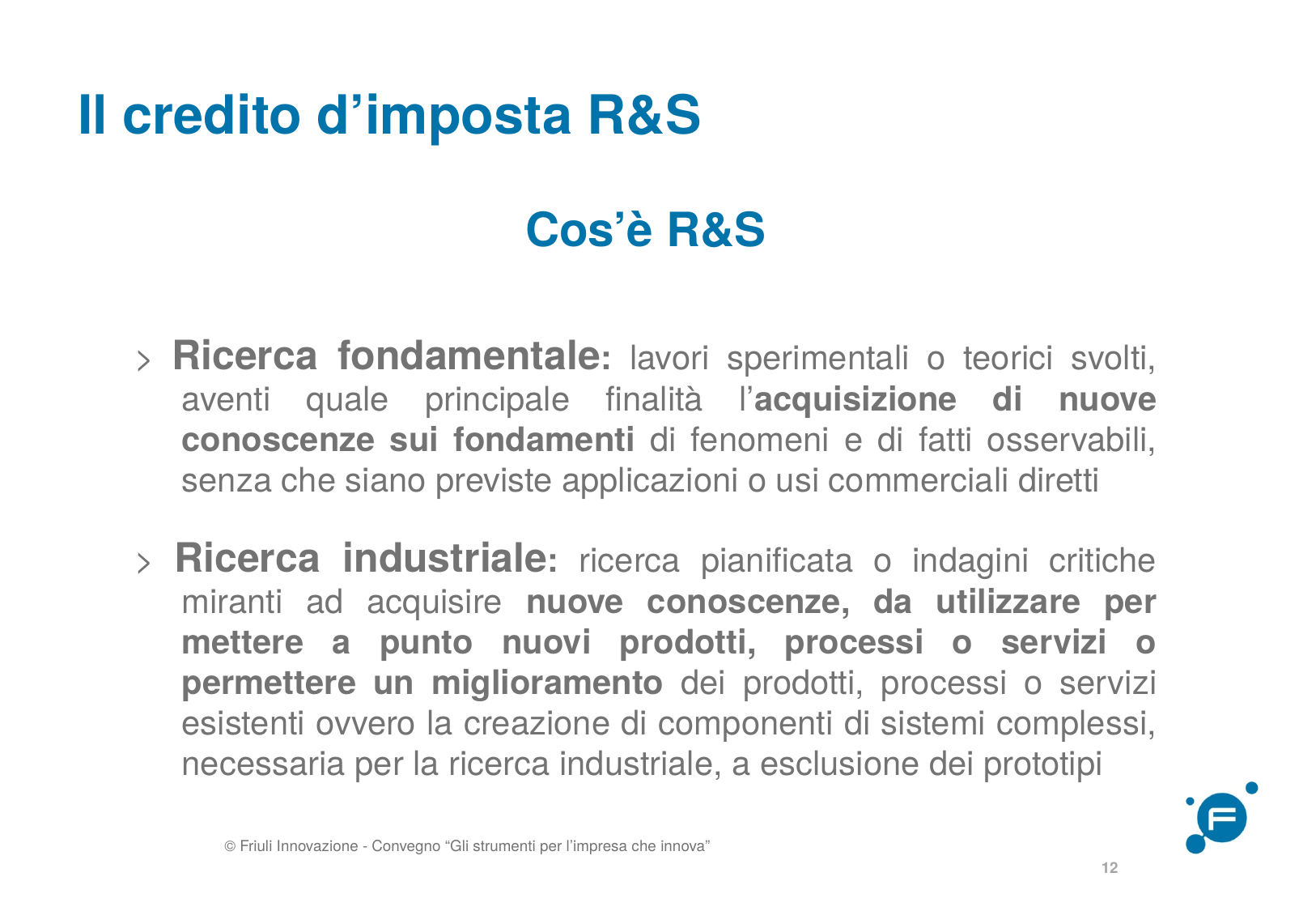

# Il credito d’imposta R&S
Cos’è R&S

> Ricerca fondamentale: lavori sperimentali o teorici svolti, aventi quale principale finalità l’acquisizione di nuove conoscenze sui fondamenti di fenomeni e di fatti osservabili, senza che siano previste applicazioni o usi commerciali diretti

> Ricerca industriale: ricerca pianificata o indagini critiche miranti ad acquisire nuove conoscenze, da utilizzare per mettere a punto nuovi prodotti, processi o servizi o permettere un miglioramento dei prodotti, processi o servizi esistenti ovvero la creazione di componenti di sistemi complessi, necessaria per la ricerca industriale, a esclusione dei prototipi
12